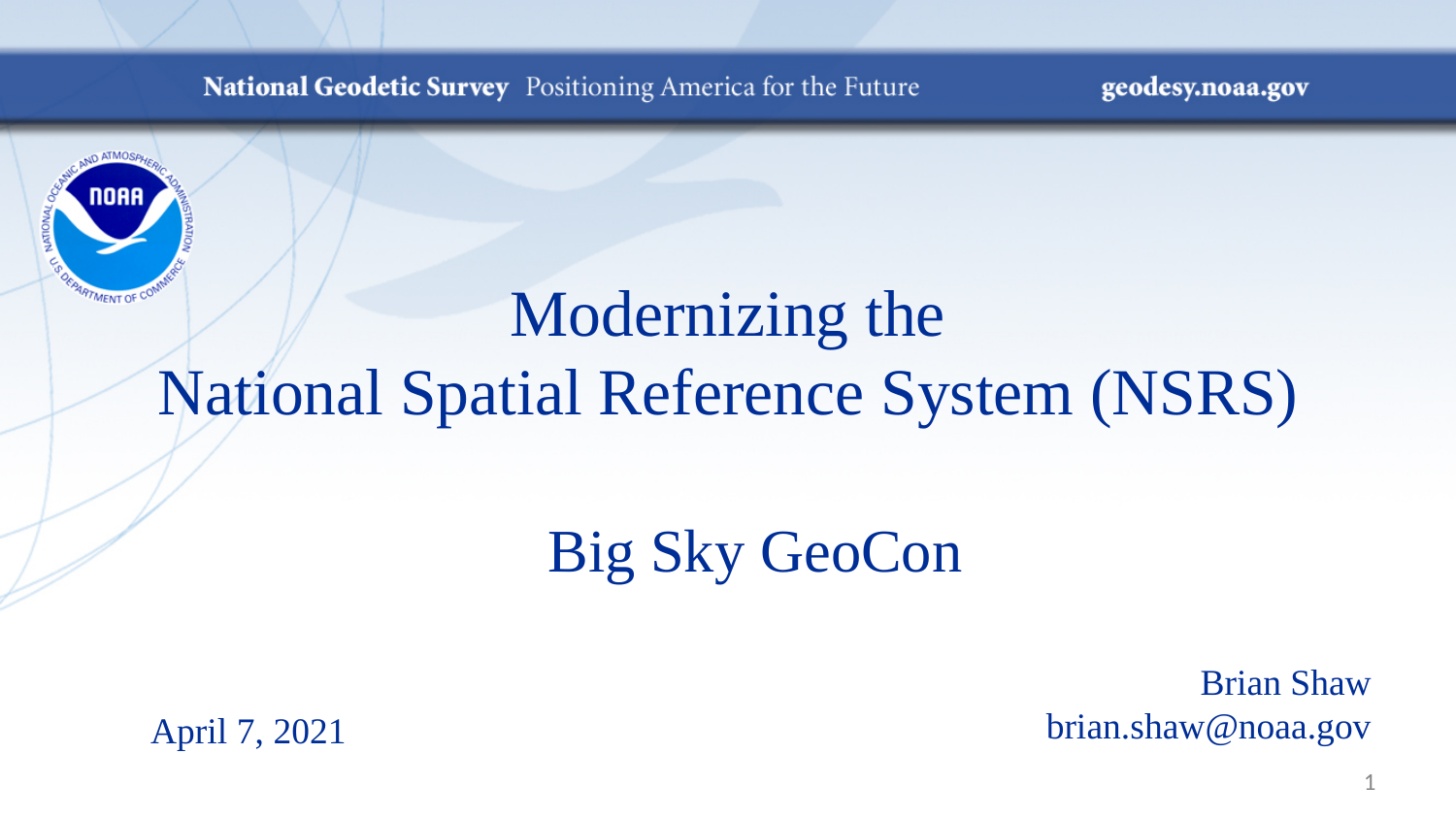

# Modernizing the National Spatial Reference System (NSRS)
	Big Sky GeoCon
Brian Shaw
brian.shaw@noaa.gov
April 7, 2021
1